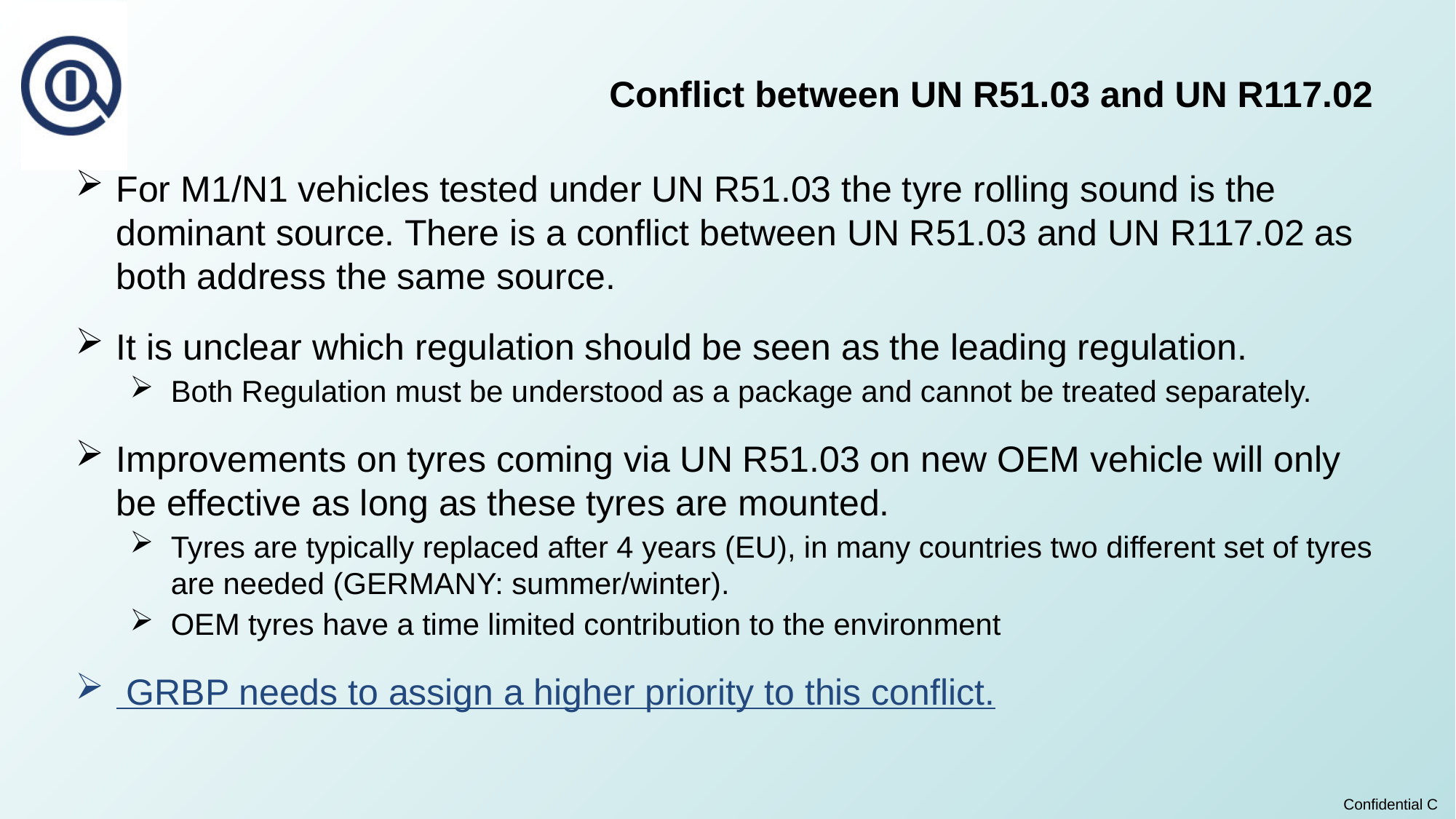

Conflict between UN R51.03 and UN R117.02
For M1/N1 vehicles tested under UN R51.03 the tyre rolling sound is the dominant source. There is a conflict between UN R51.03 and UN R117.02 as both address the same source.
It is unclear which regulation should be seen as the leading regulation.
Both Regulation must be understood as a package and cannot be treated separately.
Improvements on tyres coming via UN R51.03 on new OEM vehicle will only be effective as long as these tyres are mounted.
Tyres are typically replaced after 4 years (EU), in many countries two different set of tyres are needed (GERMANY: summer/winter).
OEM tyres have a time limited contribution to the environment
 GRBP needs to assign a higher priority to this conflict.